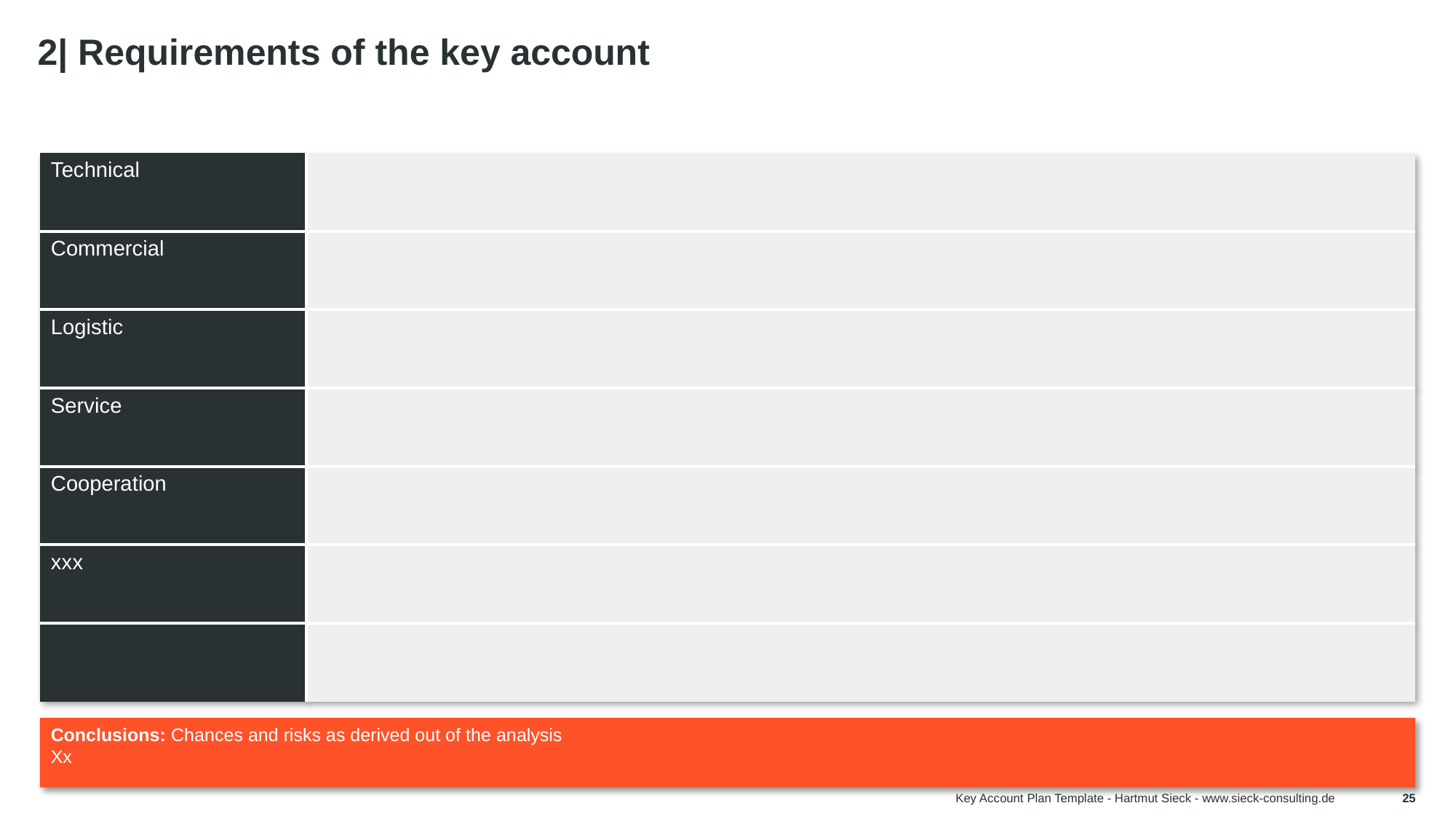

# 2| Requirements of the key account

| Technical |  |
| --- | --- |
| Commercial |  |
| Logistic |  |
| Service |  |
| Cooperation |  |
| xxx |  |
|  |  |
Tip:
This is a description of the requirements that the key account places on a supplier / partner like you.

ATTENTION: This is not about what you can do, but only about the requirements of the key account!

Graphically, this aspect is also dealt with to a large extent in the UVP analysis in the main part of the Key Account Plan.
Conclusions: Chances and risks as derived out of the analysis
Xx
Key Account Plan Template - Hartmut Sieck - www.sieck-consulting.de
25